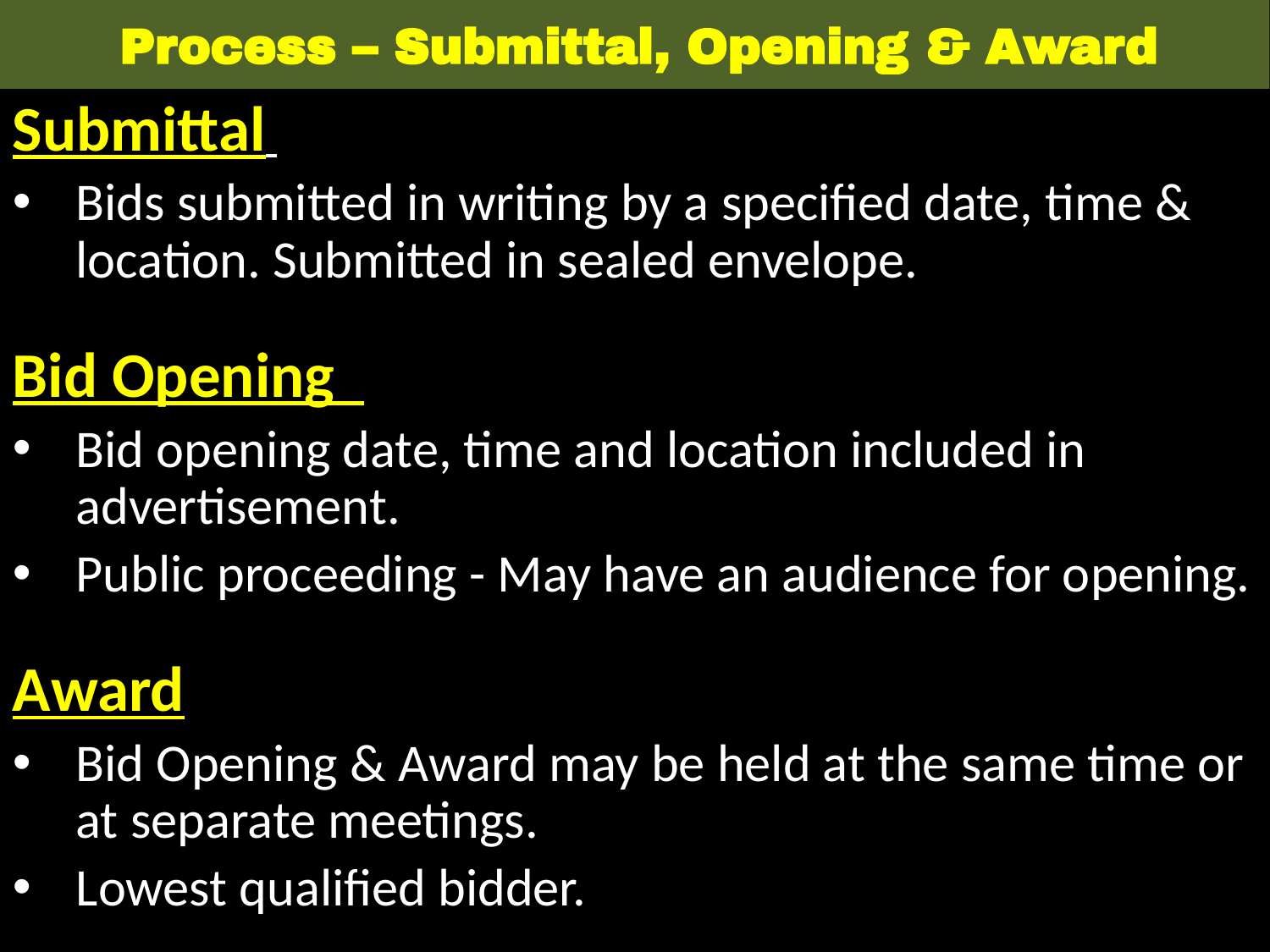

Process – Submittal, Opening & Award
Submittal
Bids submitted in writing by a specified date, time & location. Submitted in sealed envelope.

Bid Opening
Bid opening date, time and location included in advertisement.
Public proceeding - May have an audience for opening.

Award
Bid Opening & Award may be held at the same time or at separate meetings.
Lowest qualified bidder.